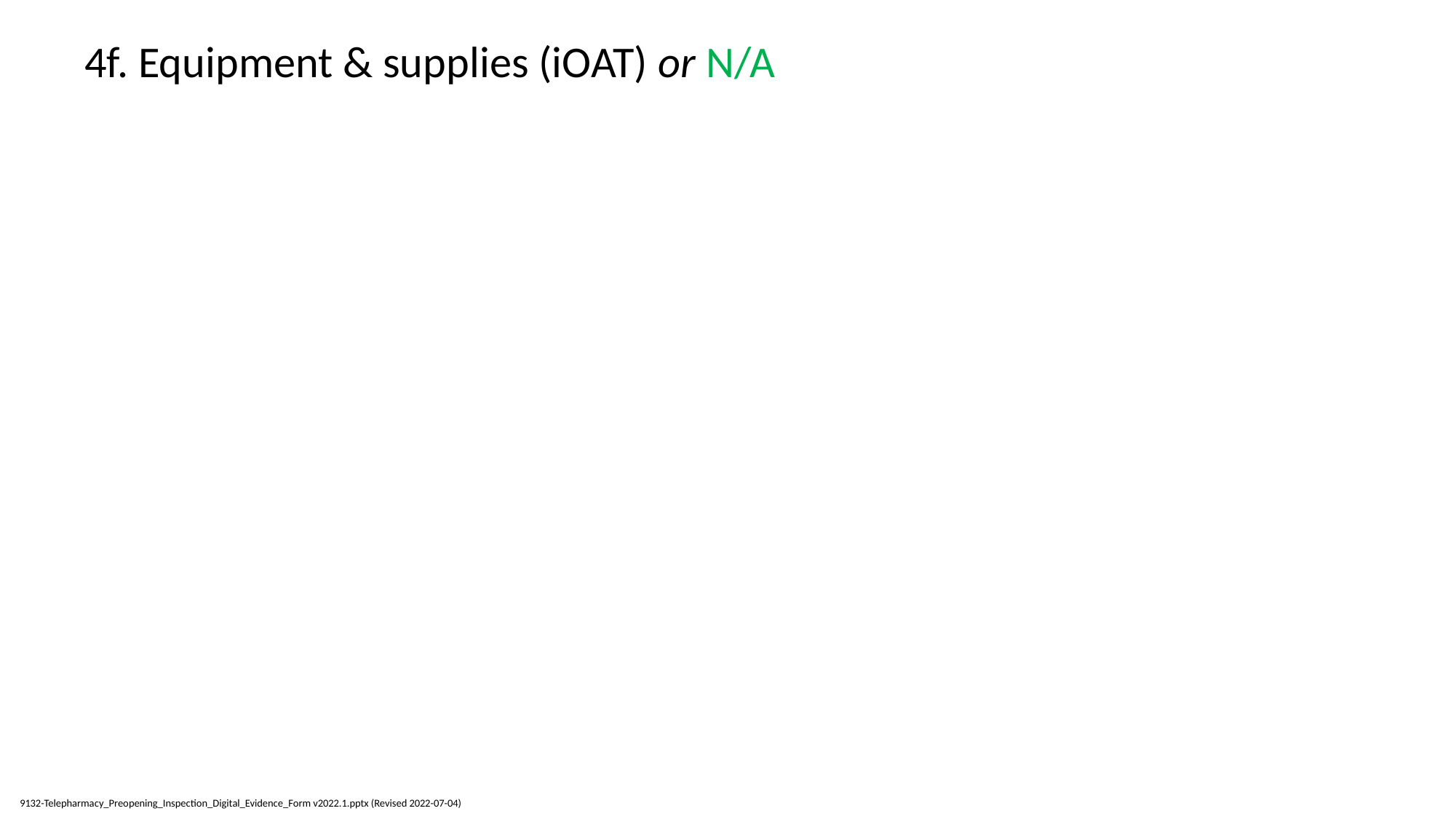

# 4f. Equipment & supplies (iOAT) or N/A